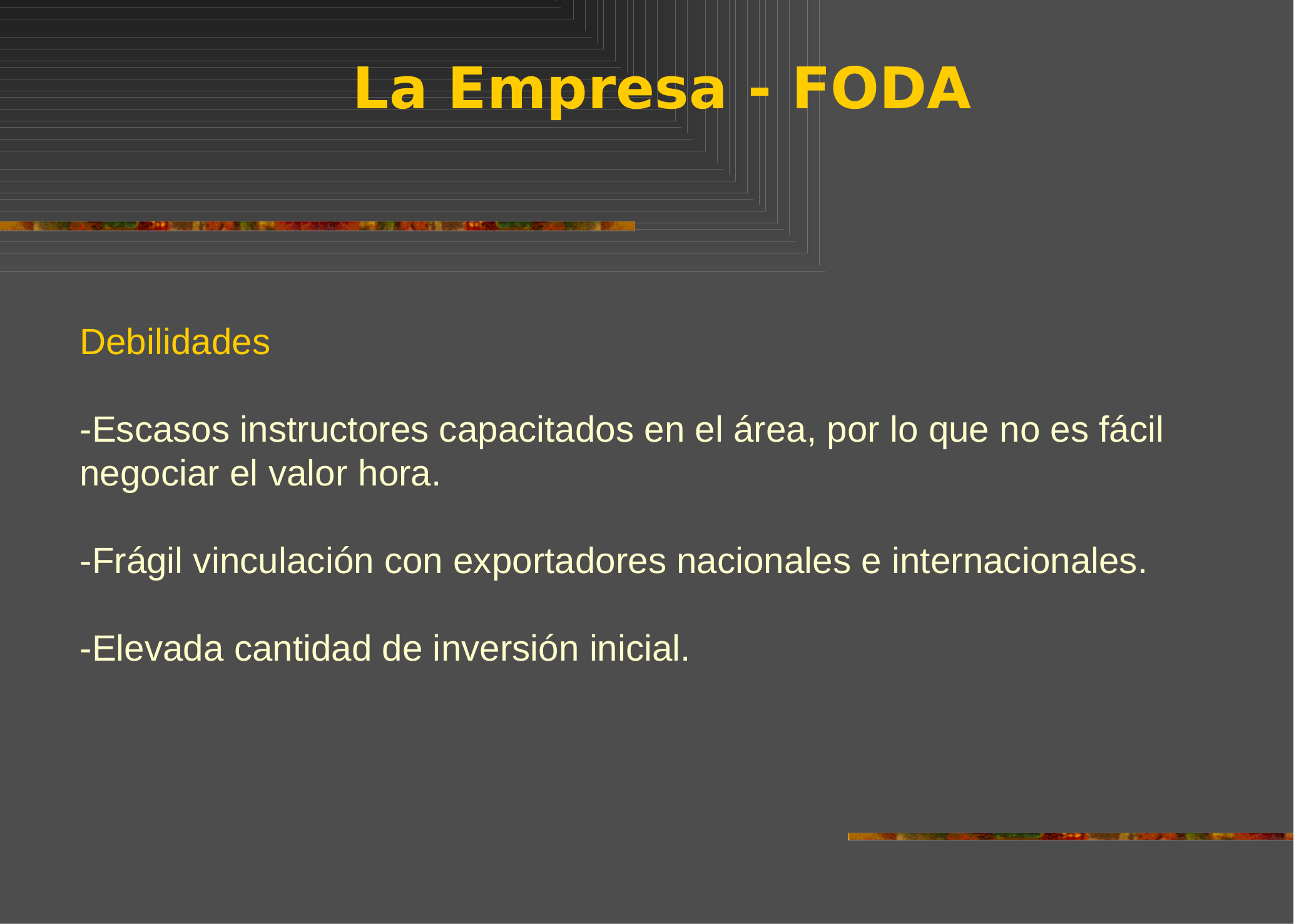

La Empresa - FODA
# Debilidades -Escasos instructores capacitados en el área, por lo que no es fácil negociar el valor hora. -Frágil vinculación con exportadores nacionales e internacionales. -Elevada cantidad de inversión inicial.